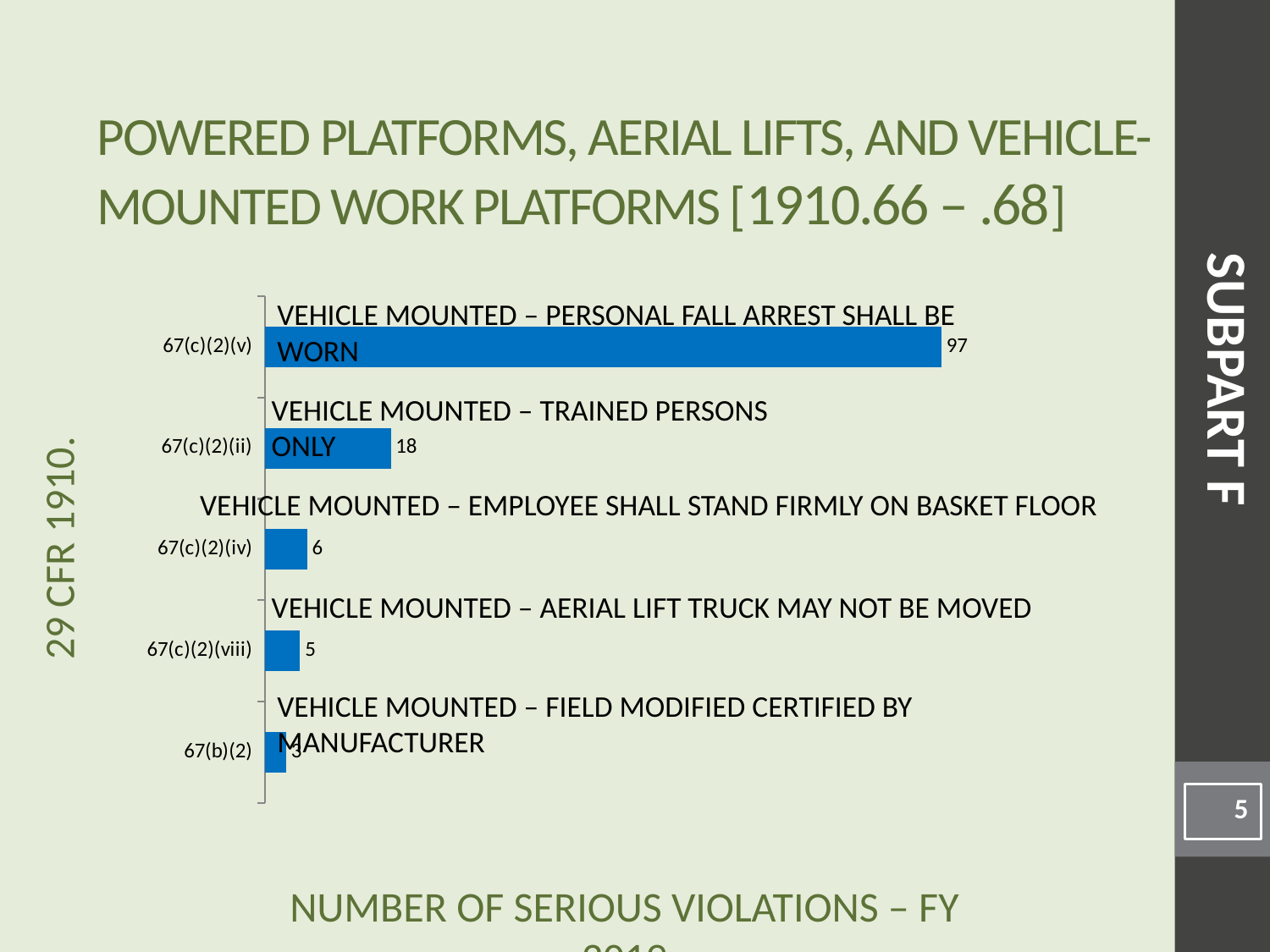

# Powered Platforms, Aerial Lifts, and Vehicle-Mounted Work Platforms [1910.66 – .68]

### Chart

| Category |  |
|---|---|
| 67(b)(2) | 3.0 |
| 67(c)(2)(viii) | 5.0 |
| 67(c)(2)(iv) | 6.0 |
| 67(c)(2)(ii) | 18.0 |
| 67(c)(2)(v) | 97.0 |
Vehicle Mounted – Personal fall arrest shall be worn
SUBPART F
Vehicle Mounted – Trained persons only
Vehicle Mounted – Employee shall stand firmly on basket floor
Vehicle Mounted – Aerial lift truck may not be moved
Vehicle Mounted – Field modified certified by manufacturer
5